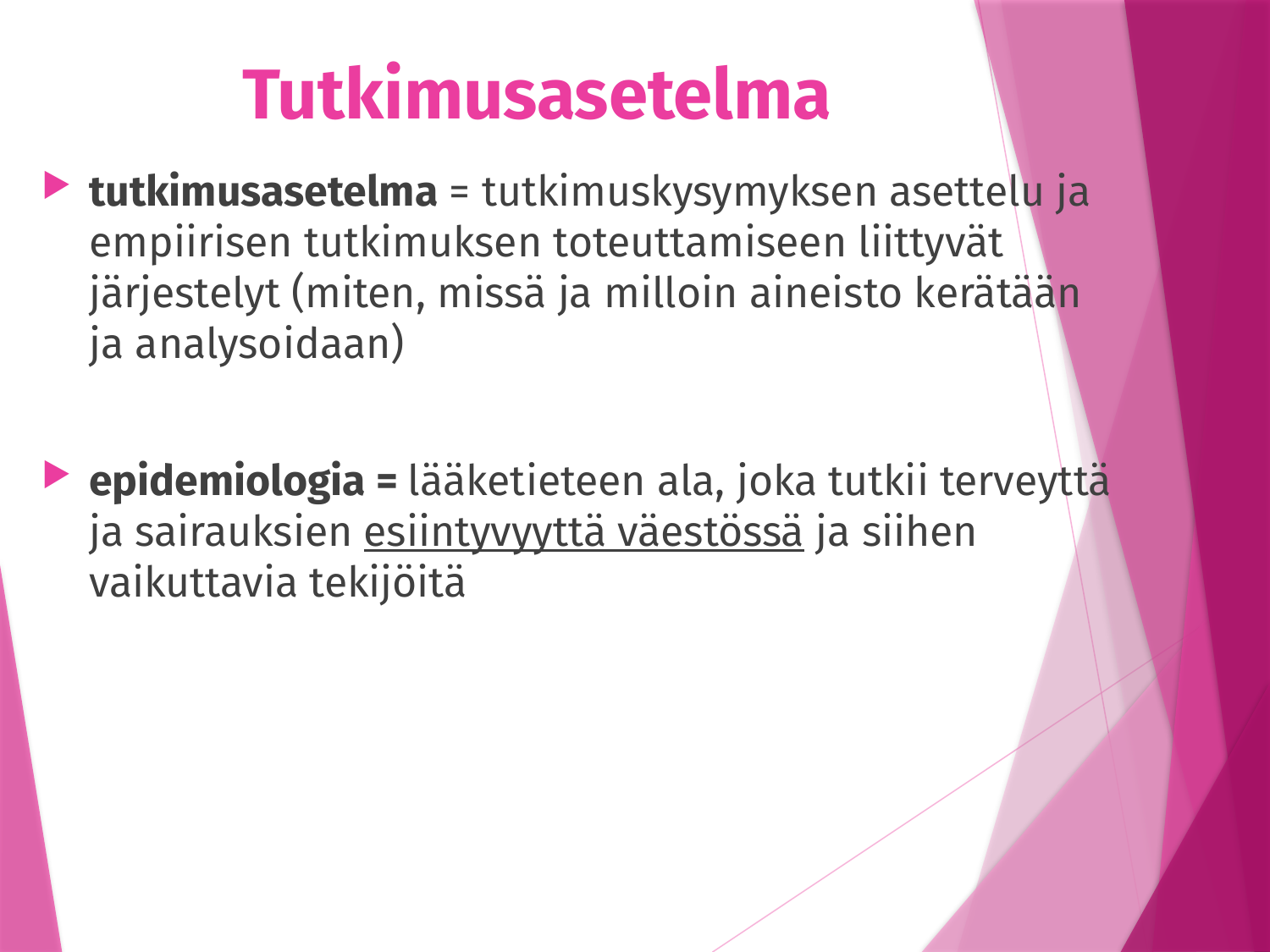

# Tutkimusasetelma
tutkimusasetelma = tutkimuskysymyksen asettelu ja empiirisen tutkimuksen toteuttamiseen liittyvät järjestelyt (miten, missä ja milloin aineisto kerätään ja analysoidaan)

epidemiologia = lääketieteen ala, joka tutkii terveyttä ja sairauksien esiintyvyyttä väestössä ja siihen vaikuttavia tekijöitä